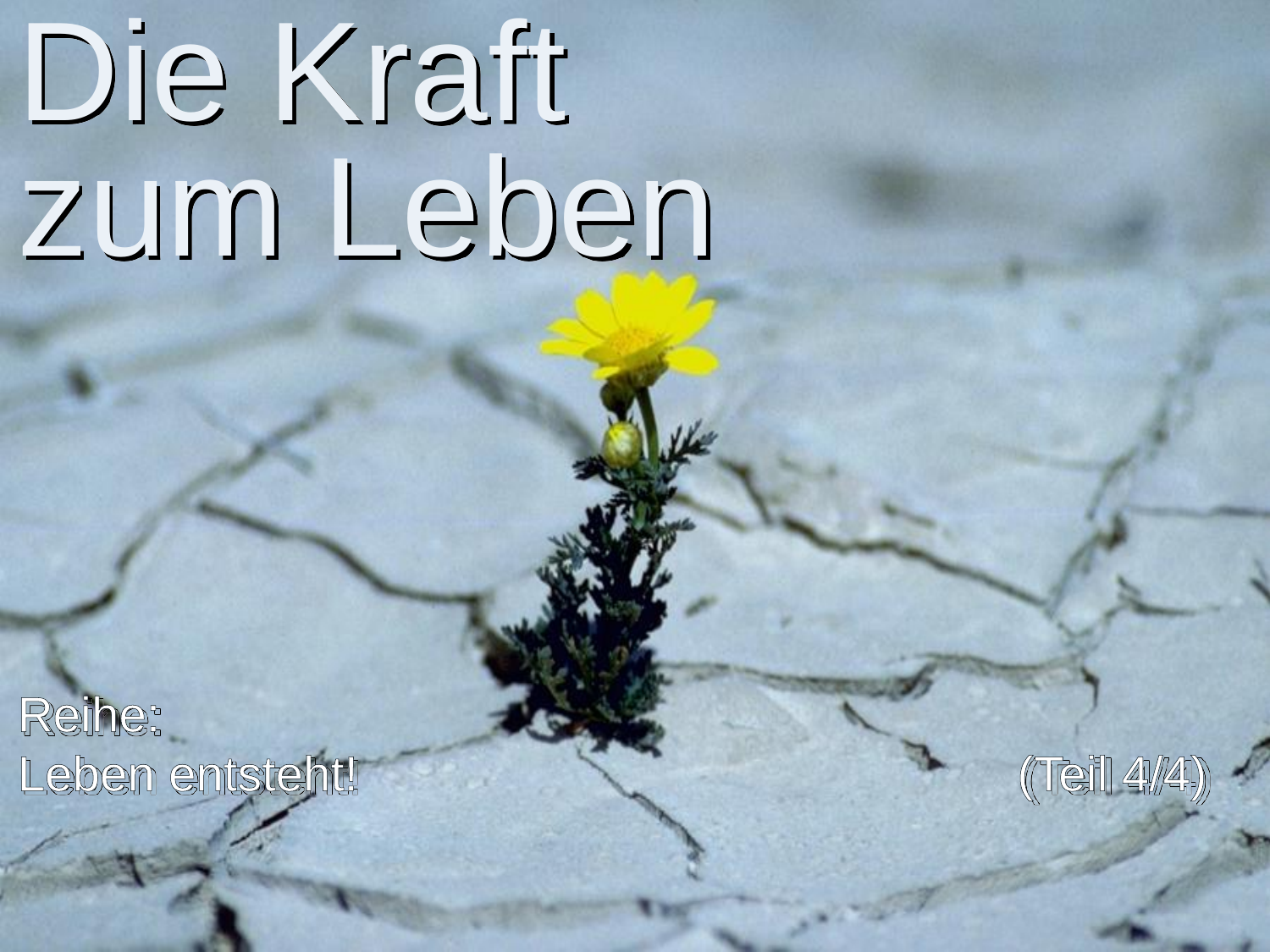

# Die Kraft zum Leben
Reihe:
Leben entsteht!                                                (Teil 4/4)